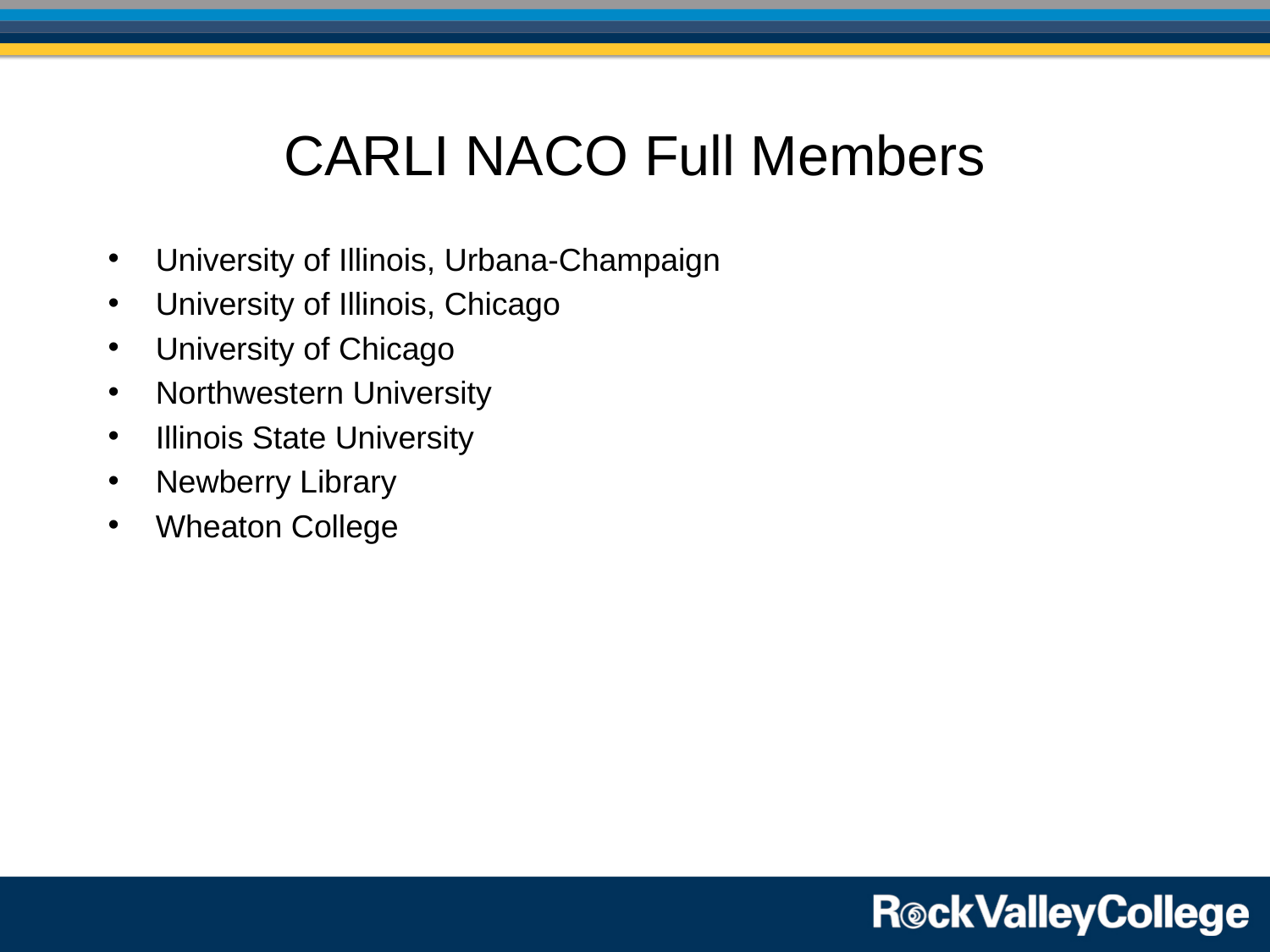

# CARLI NACO Full Members
University of Illinois, Urbana-Champaign
University of Illinois, Chicago
University of Chicago
Northwestern University
Illinois State University
Newberry Library
Wheaton College